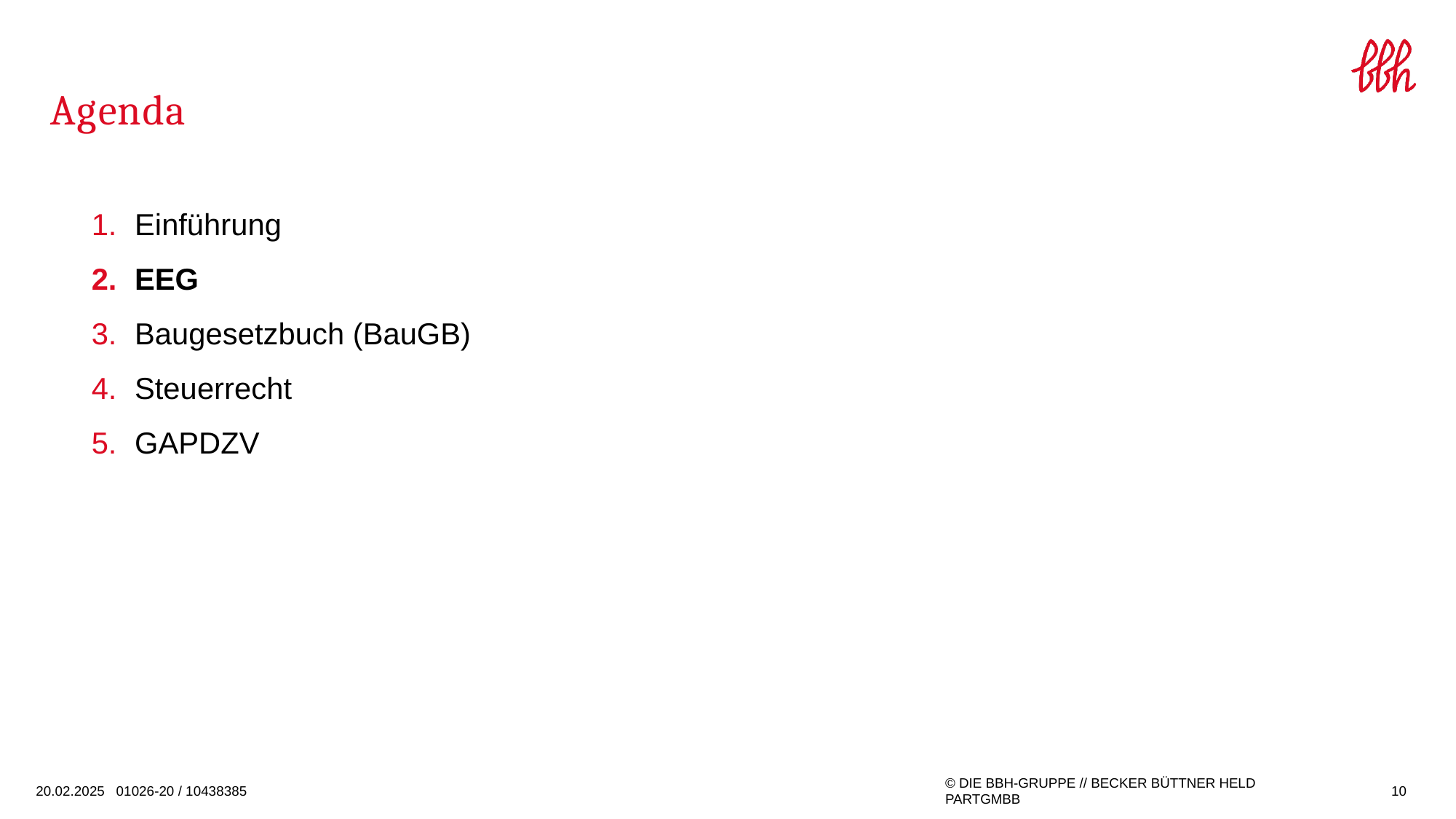

# Agenda
Einführung
EEG
Baugesetzbuch (BauGB)
Steuerrecht
GAPDZV